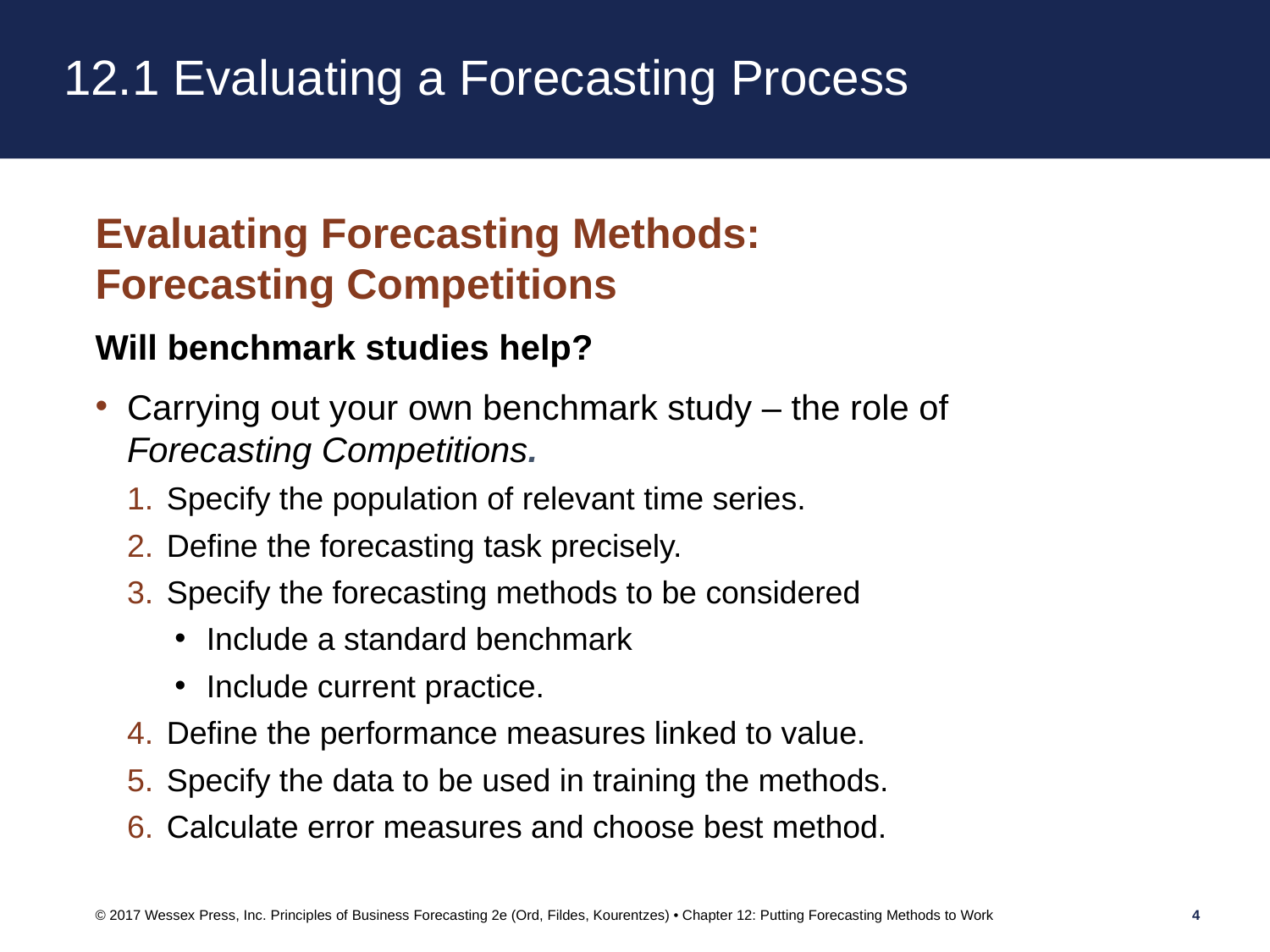

# 12.1 Evaluating a Forecasting Process
Evaluating Forecasting Methods:
Forecasting Competitions
Will benchmark studies help?
Carrying out your own benchmark study – the role of Forecasting Competitions.
Specify the population of relevant time series.
Define the forecasting task precisely.
Specify the forecasting methods to be considered
Include a standard benchmark
Include current practice.
Define the performance measures linked to value.
Specify the data to be used in training the methods.
Calculate error measures and choose best method.
© 2017 Wessex Press, Inc. Principles of Business Forecasting 2e (Ord, Fildes, Kourentzes) • Chapter 12: Putting Forecasting Methods to Work
4